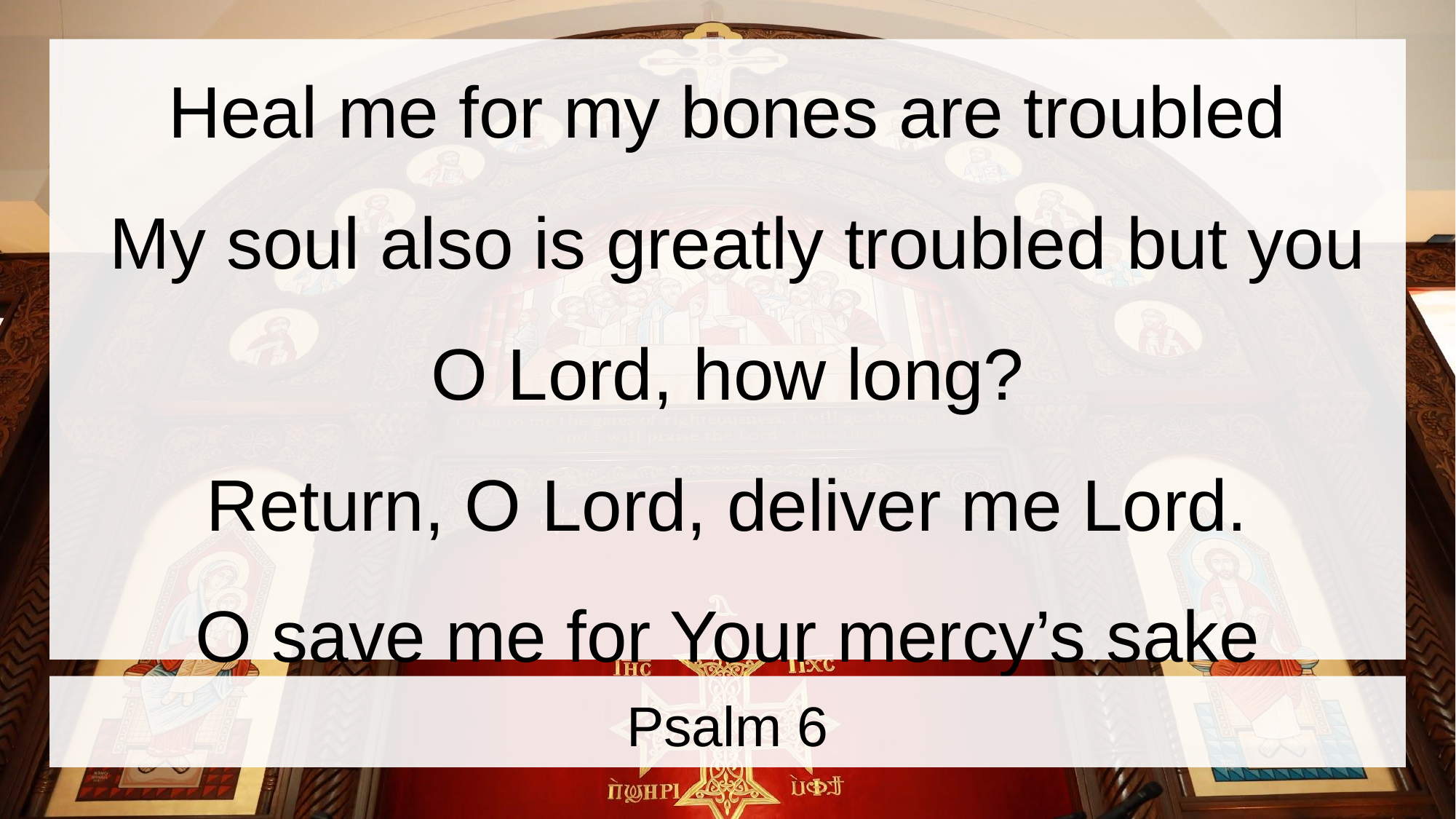

Heal me for my bones are troubled
 My soul also is greatly troubled but you O Lord, how long?
Return, O Lord, deliver me Lord.
O save me for Your mercy’s sake
# Psalm 6